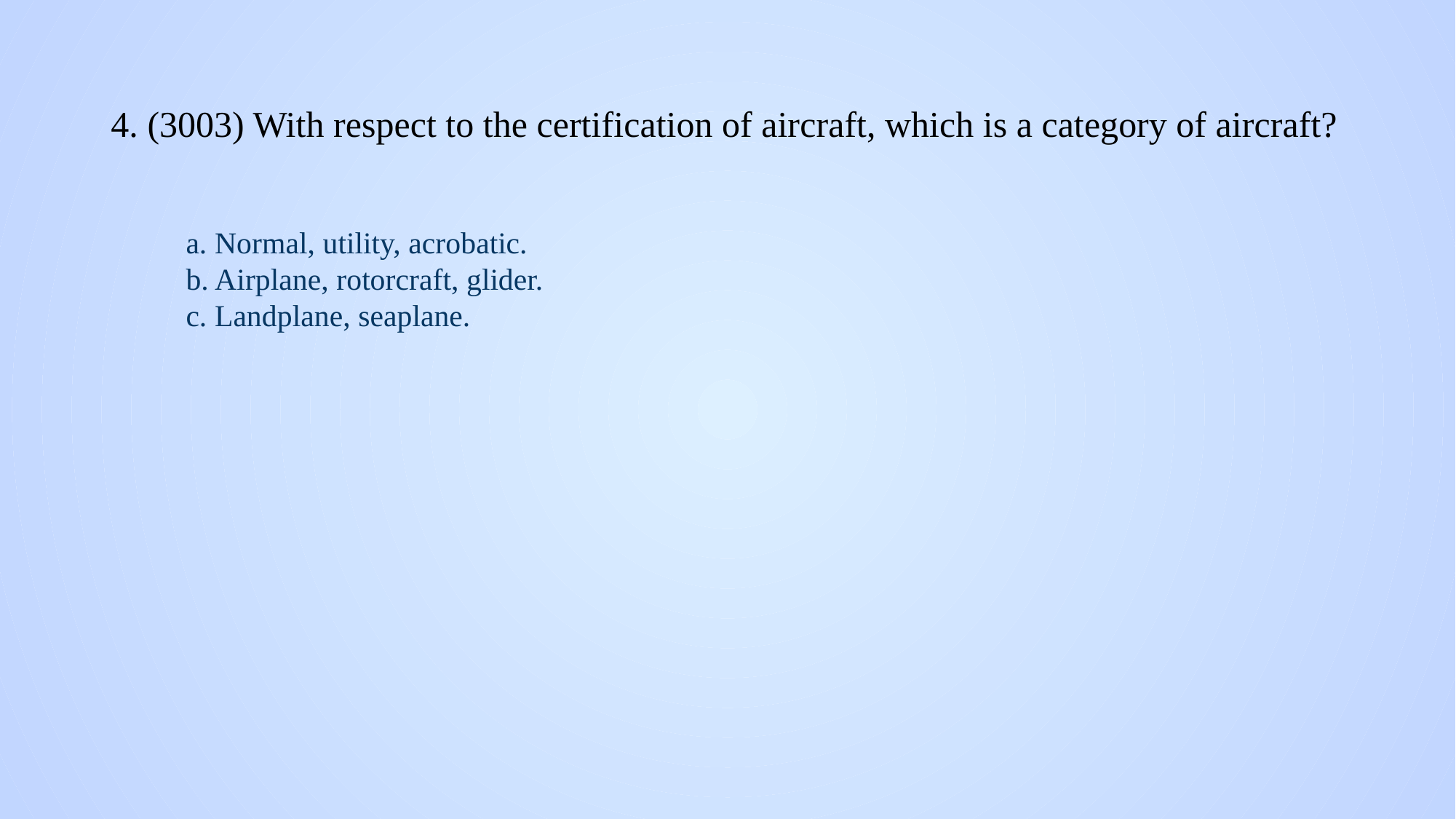

# 4. (3003) With respect to the certification of aircraft, which is a category of aircraft?
a. Normal, utility, acrobatic.
b. Airplane, rotorcraft, glider.
c. Landplane, seaplane.